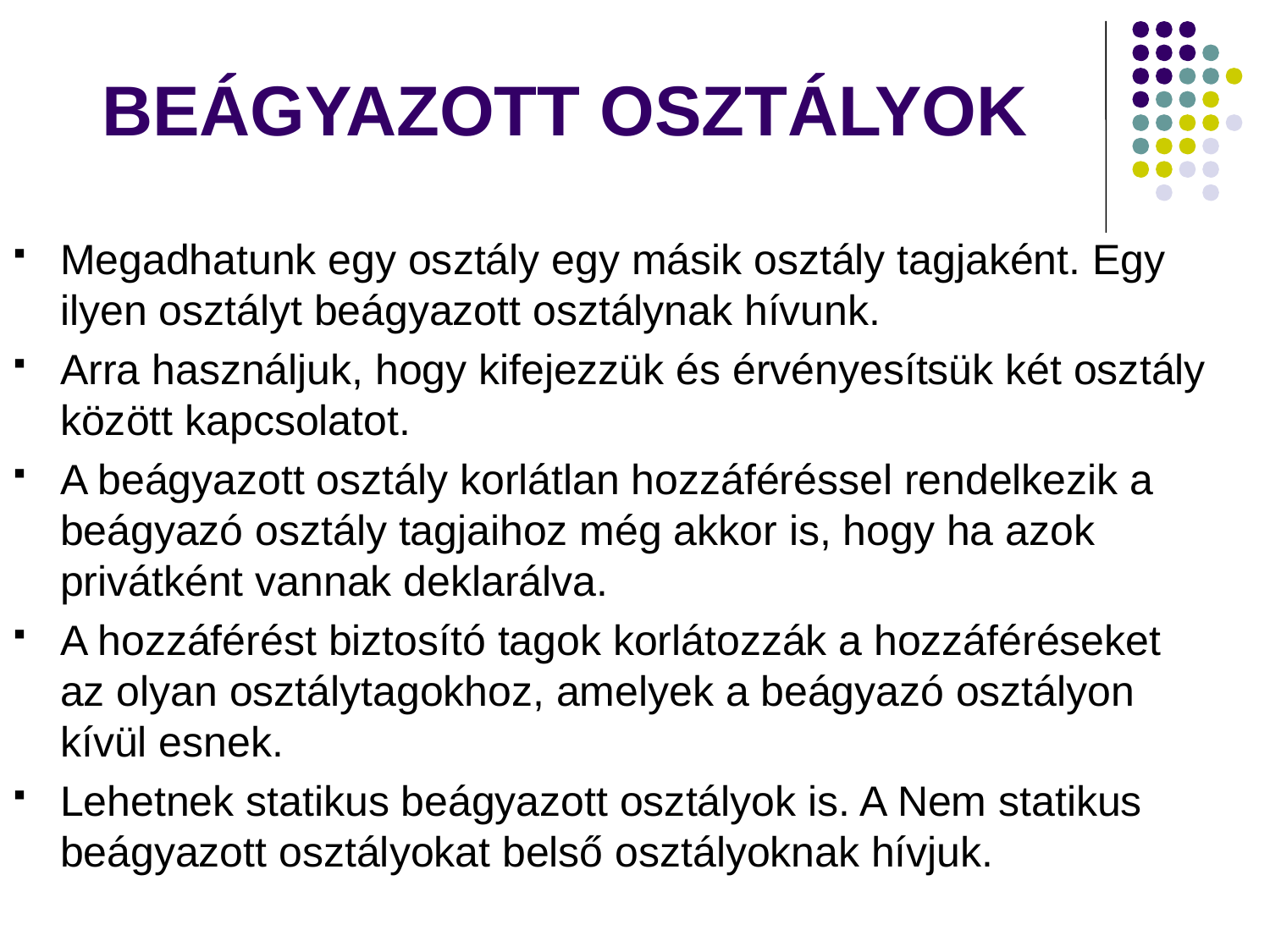

# BEÁGYAZOTT OSZTÁLYOK
Megadhatunk egy osztály egy másik osztály tagjaként. Egy ilyen osztályt beágyazott osztálynak hívunk.
Arra használjuk, hogy kifejezzük és érvényesítsük két osztály között kapcsolatot.
A beágyazott osztály korlátlan hozzáféréssel rendelkezik a beágyazó osztály tagjaihoz még akkor is, hogy ha azok privátként vannak deklarálva.
A hozzáférést biztosító tagok korlátozzák a hozzáféréseket az olyan osztálytagokhoz, amelyek a beágyazó osztályon kívül esnek.
Lehetnek statikus beágyazott osztályok is. A Nem statikus beágyazott osztályokat belső osztályoknak hívjuk.